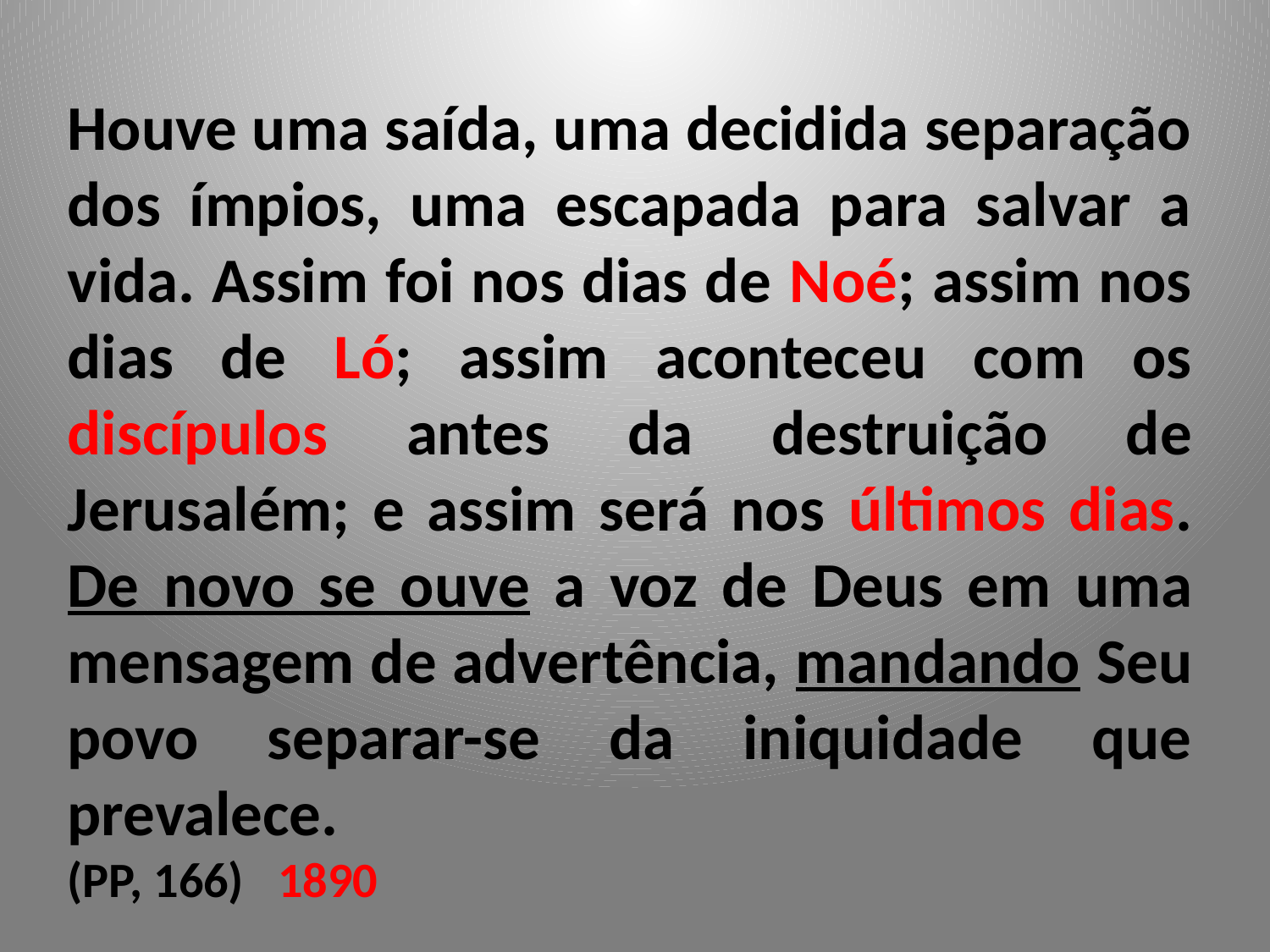

Houve uma saída, uma decidida separação dos ímpios, uma escapada para salvar a vida. Assim foi nos dias de Noé; assim nos dias de Ló; assim aconteceu com os discípulos antes da destruição de Jerusalém; e assim será nos últimos dias. De novo se ouve a voz de Deus em uma mensagem de advertência, mandando Seu povo separar-se da iniquidade que prevalece.
(PP, 166)   1890